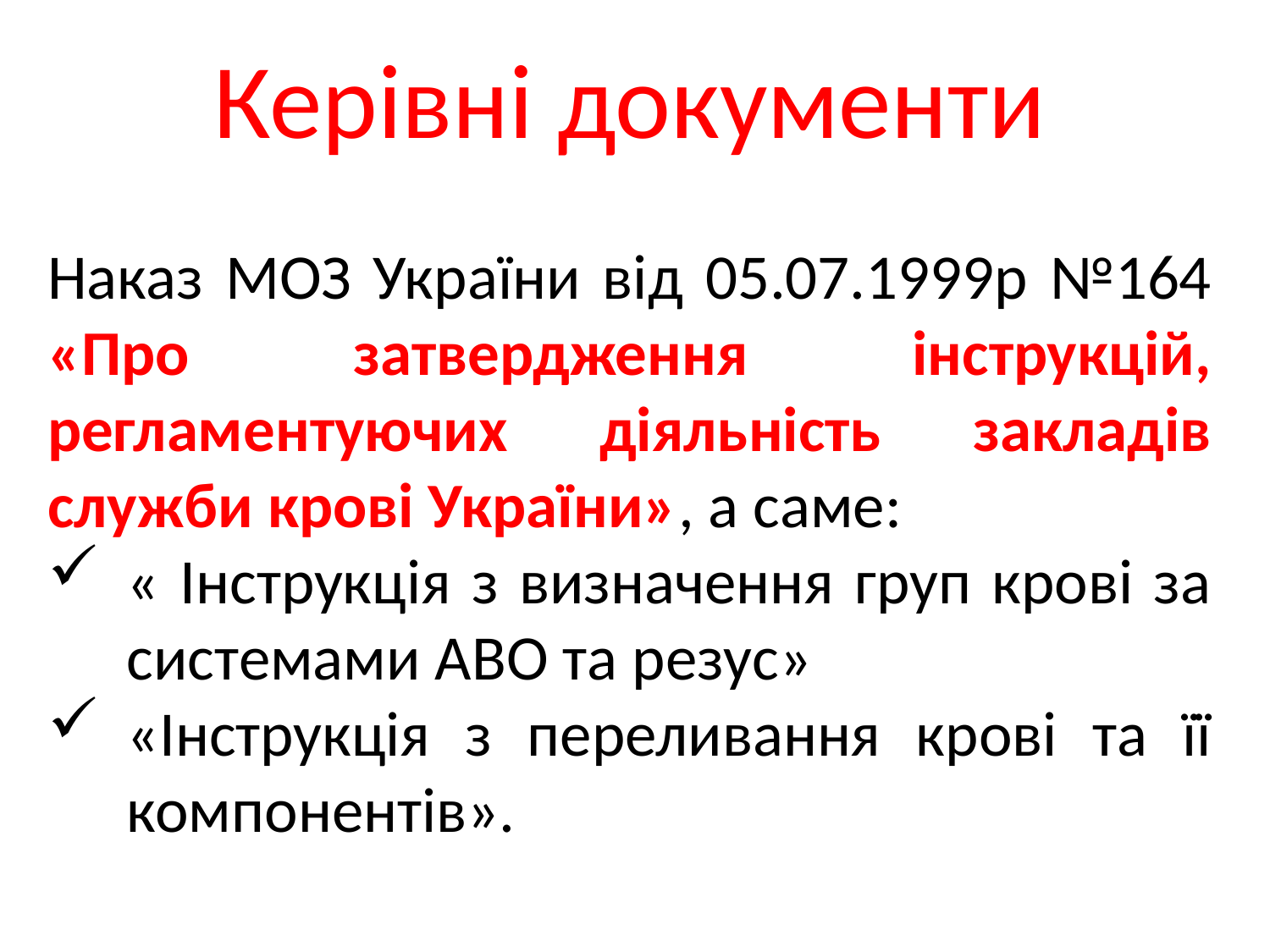

Керівні документи

Наказ МОЗ України від 05.07.1999р №164 «Про затвердження інструкцій, регламентуючих діяльність закладів служби крові України», а саме:
« Інструкція з визначення груп крові за системами АВО та резус»
«Інструкція з переливання крові та її компонентів».